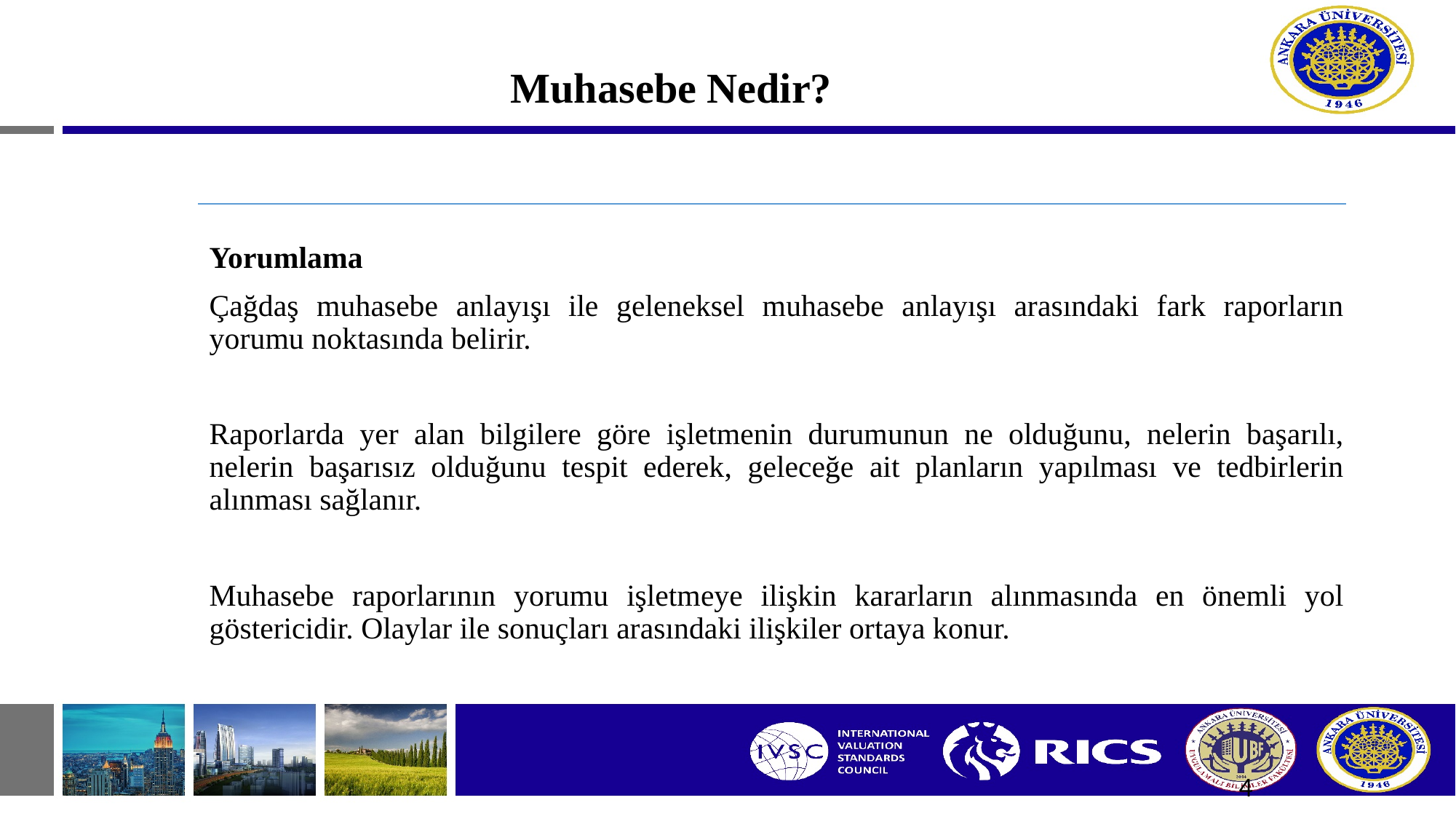

# Muhasebe Nedir?
Yorumlama
Çağdaş muhasebe anlayışı ile geleneksel muhasebe anlayışı arasındaki fark raporların yorumu noktasında belirir.

Raporlarda yer alan bilgilere göre işletmenin durumunun ne olduğunu, nelerin başarılı, nelerin başarısız olduğunu tespit ederek, geleceğe ait planların yapılması ve tedbirlerin alınması sağlanır.

Muhasebe raporlarının yorumu işletmeye ilişkin kararların alınmasında en önemli yol göstericidir. Olaylar ile sonuçları arasındaki ilişkiler ortaya konur.
4